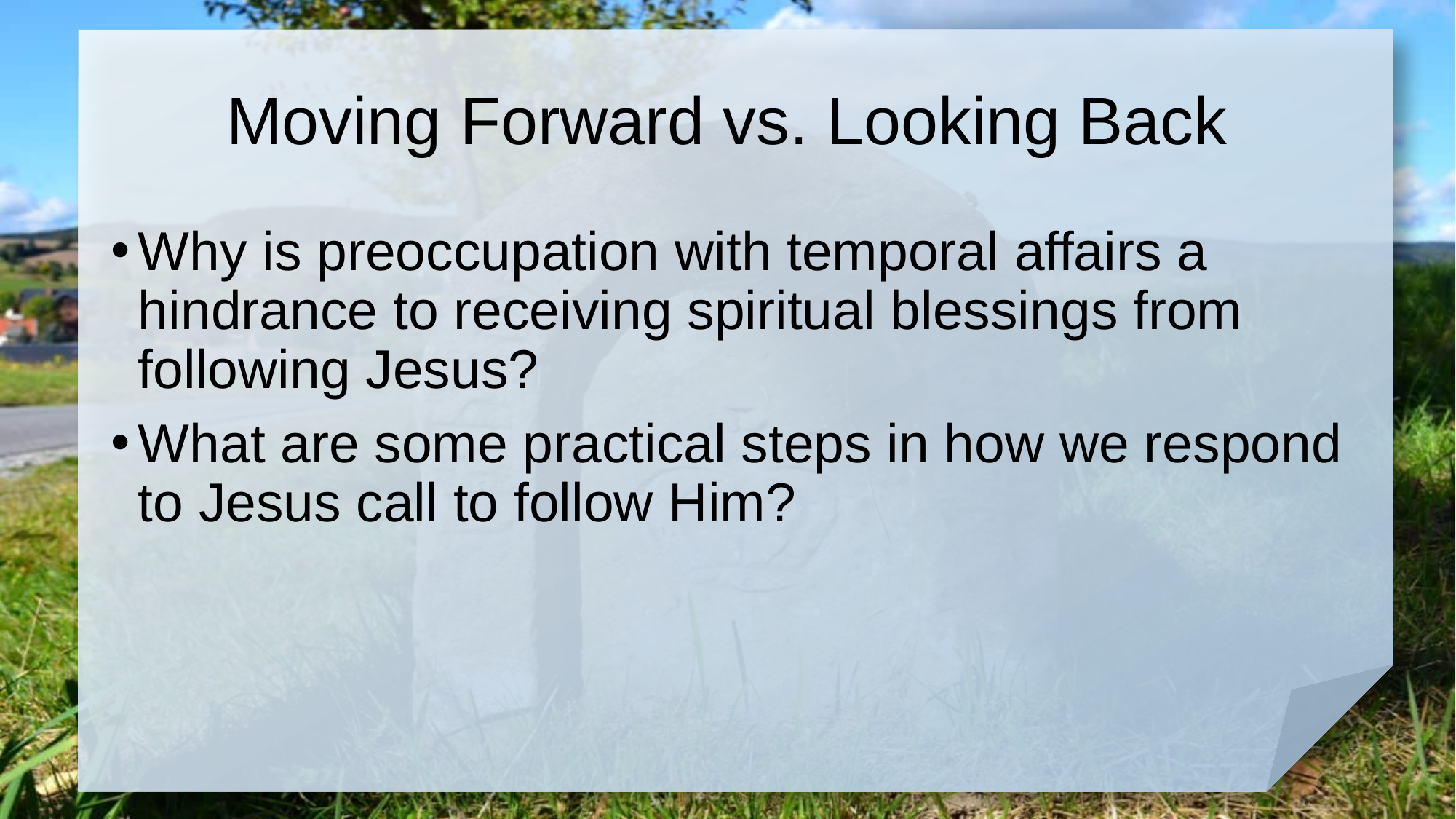

# Moving Forward vs. Looking Back
Why is preoccupation with temporal affairs a hindrance to receiving spiritual blessings from following Jesus?
What are some practical steps in how we respond to Jesus call to follow Him?